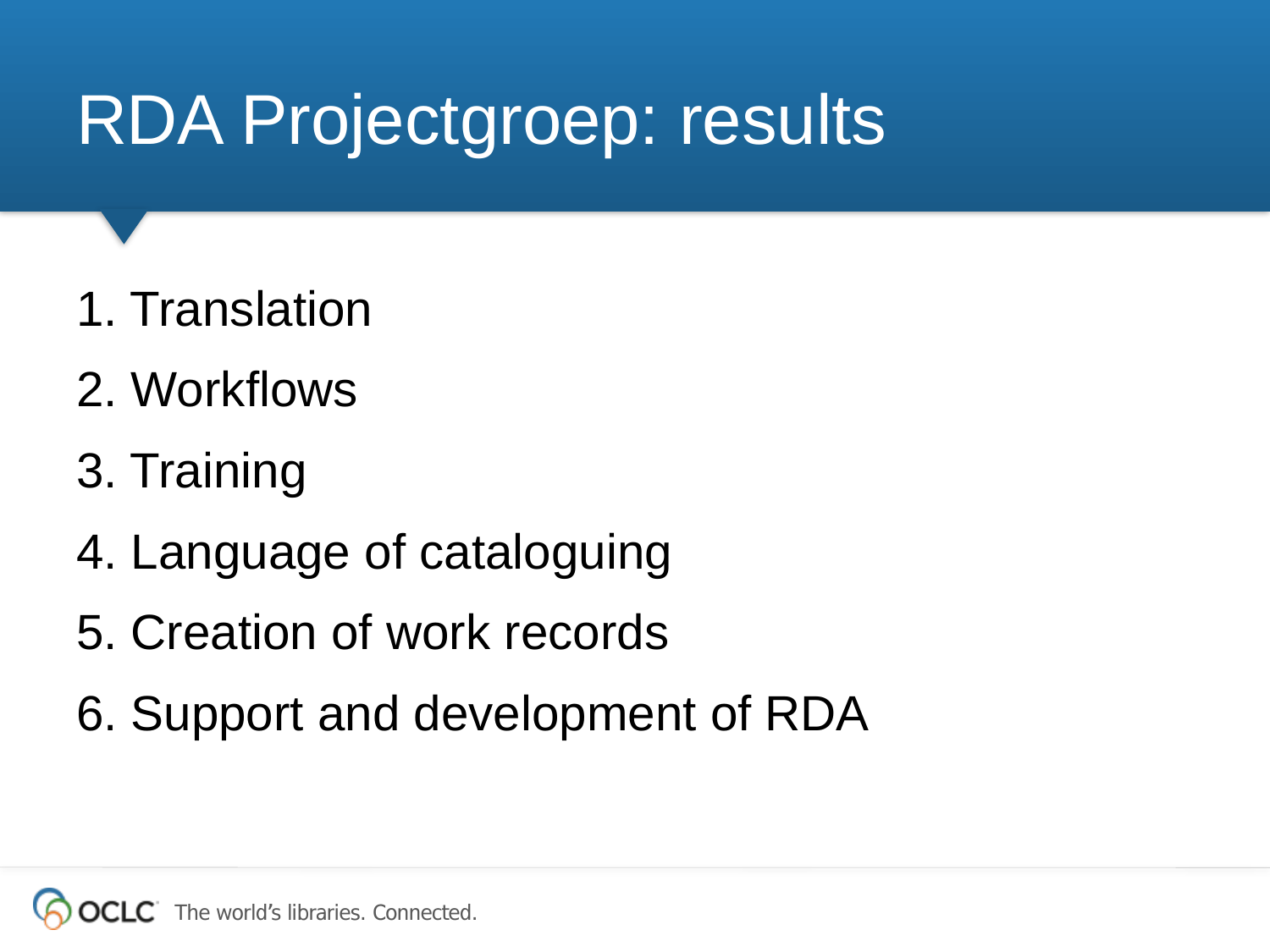

# RDA Projectgroep: results
1. Translation
2. Workflows
3. Training
4. Language of cataloguing
5. Creation of work records
6. Support and development of RDA